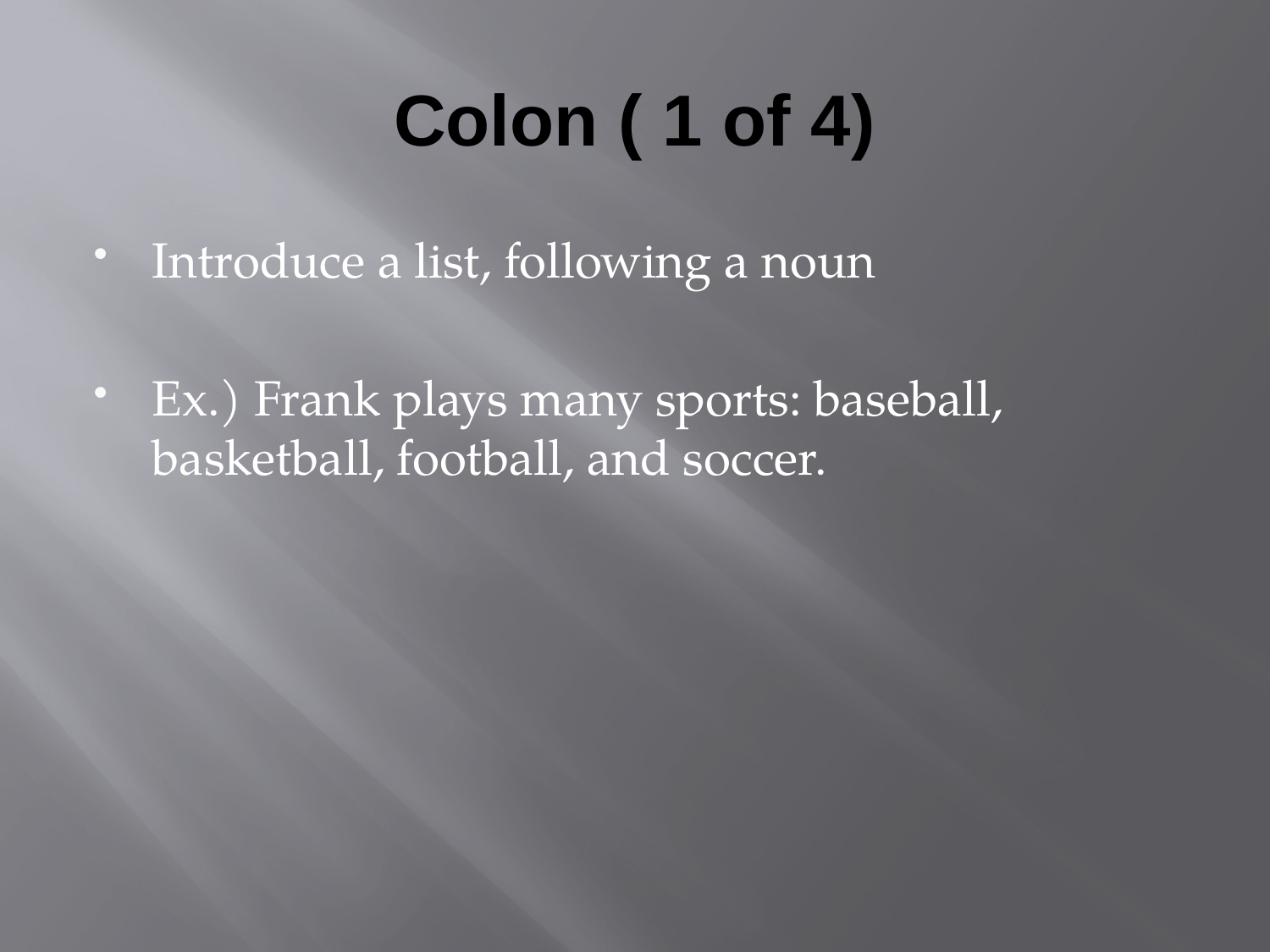

# Colon ( 1 of 4)
Introduce a list, following a noun

Ex.) Frank plays many sports: baseball, basketball, football, and soccer.